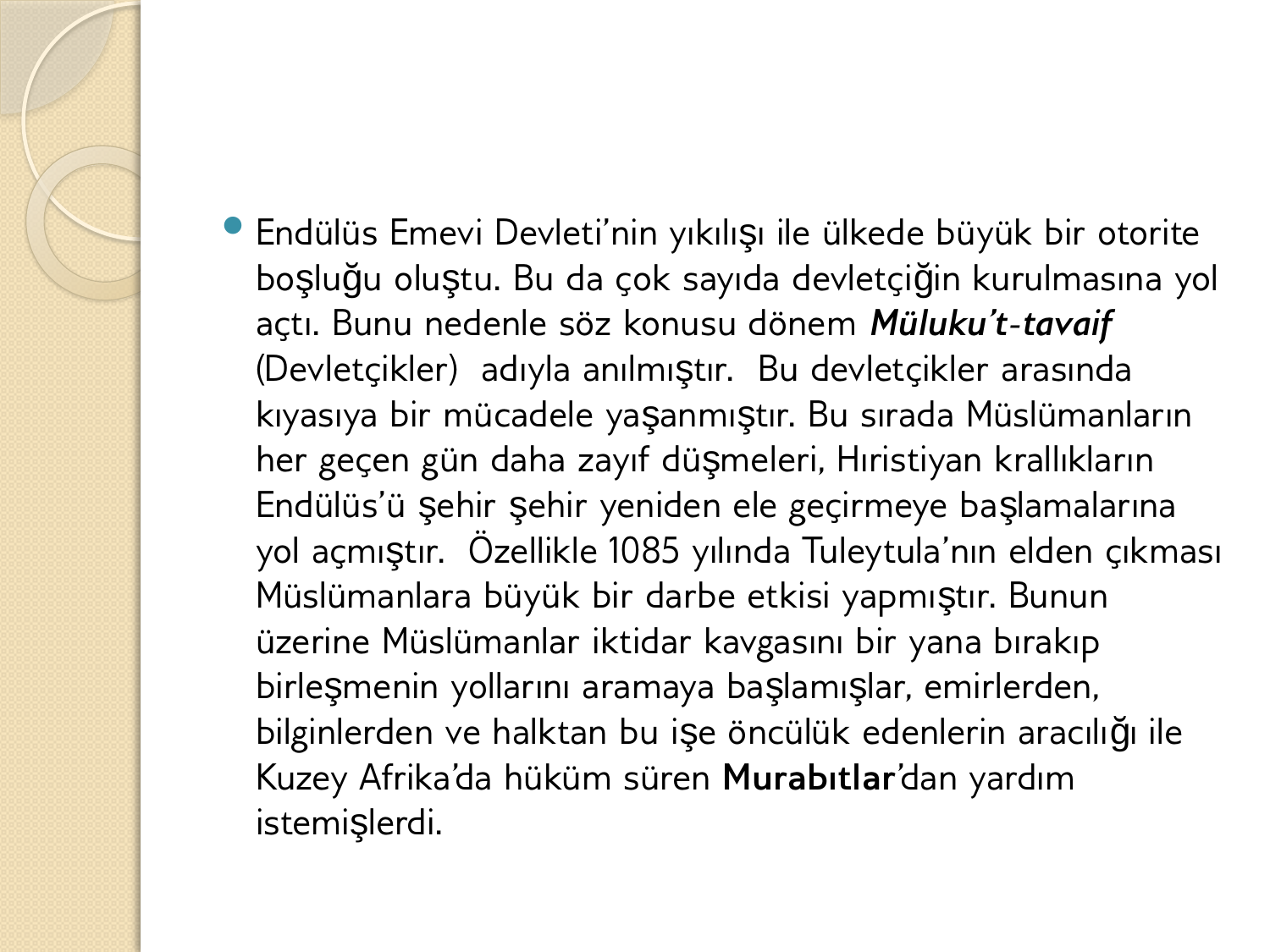

#
Endülüs Emevi Devleti’nin yıkılışı ile ülkede büyük bir otorite boşluğu oluştu. Bu da çok sayıda devletçiğin kurulmasına yol açtı. Bunu nedenle söz konusu dönem Müluku’t-tavaif (Devletçikler)  adıyla anılmıştır.  Bu devletçikler arasında kıyasıya bir mücadele yaşanmıştır. Bu sırada Müslümanların her geçen gün daha zayıf düşmeleri, Hıristiyan krallıkların Endülüs’ü şehir şehir yeniden ele geçirmeye başlamalarına yol açmıştır.  Özellikle 1085 yılında Tuleytula’nın elden çıkması Müslümanlara büyük bir darbe etkisi yapmıştır. Bunun üzerine Müslümanlar iktidar kavgasını bir yana bırakıp birleşmenin yollarını aramaya başlamışlar, emirlerden, bilginlerden ve halktan bu işe öncülük edenlerin aracılığı ile Kuzey Afrika’da hüküm süren Murabıtlar’dan yardım istemişlerdi.